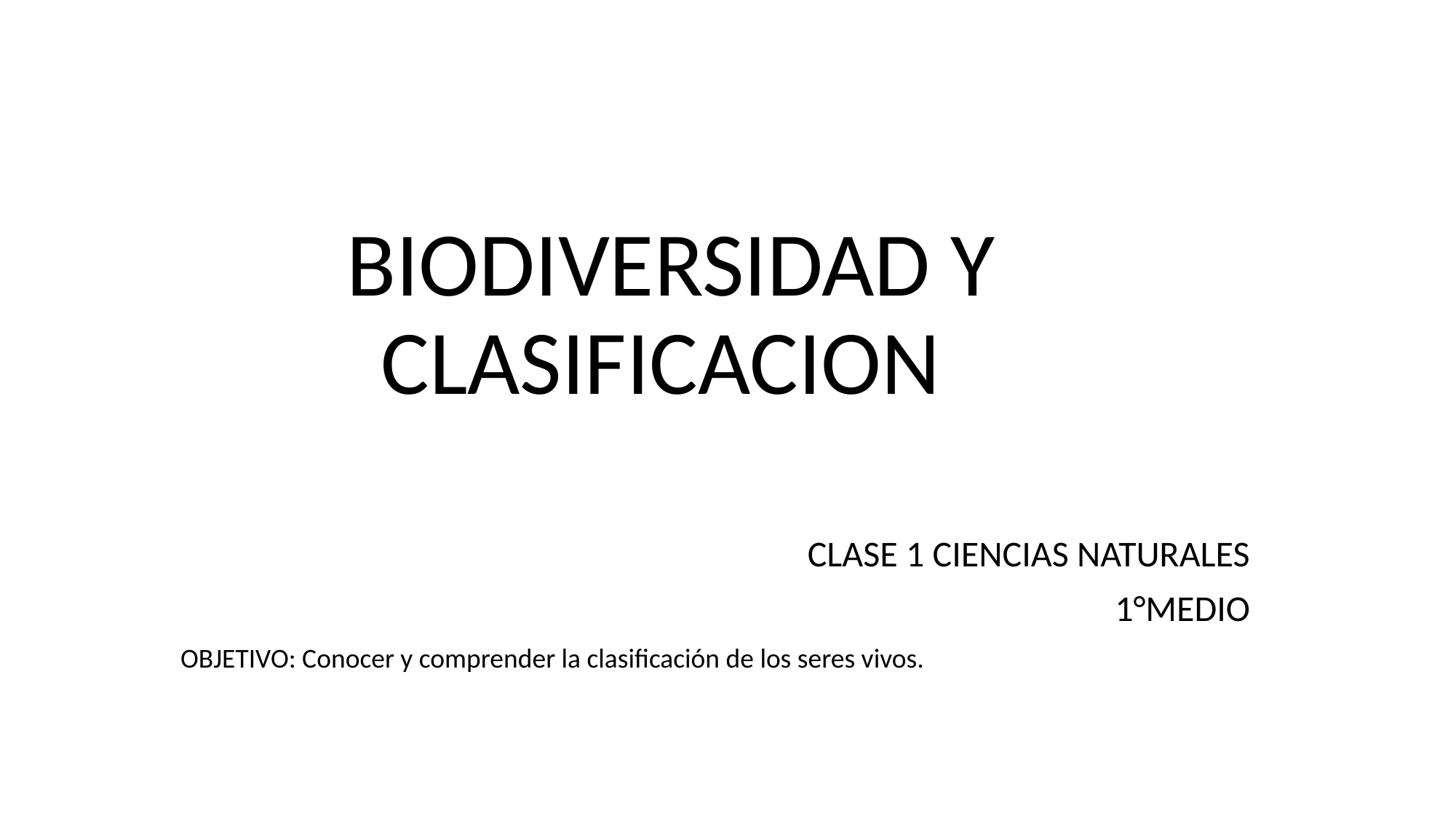

# BIODIVERSIDAD Y CLASIFICACION
CLASE 1 CIENCIAS NATURALES
1°MEDIO
OBJETIVO: Conocer y comprender la clasificación de los seres vivos.